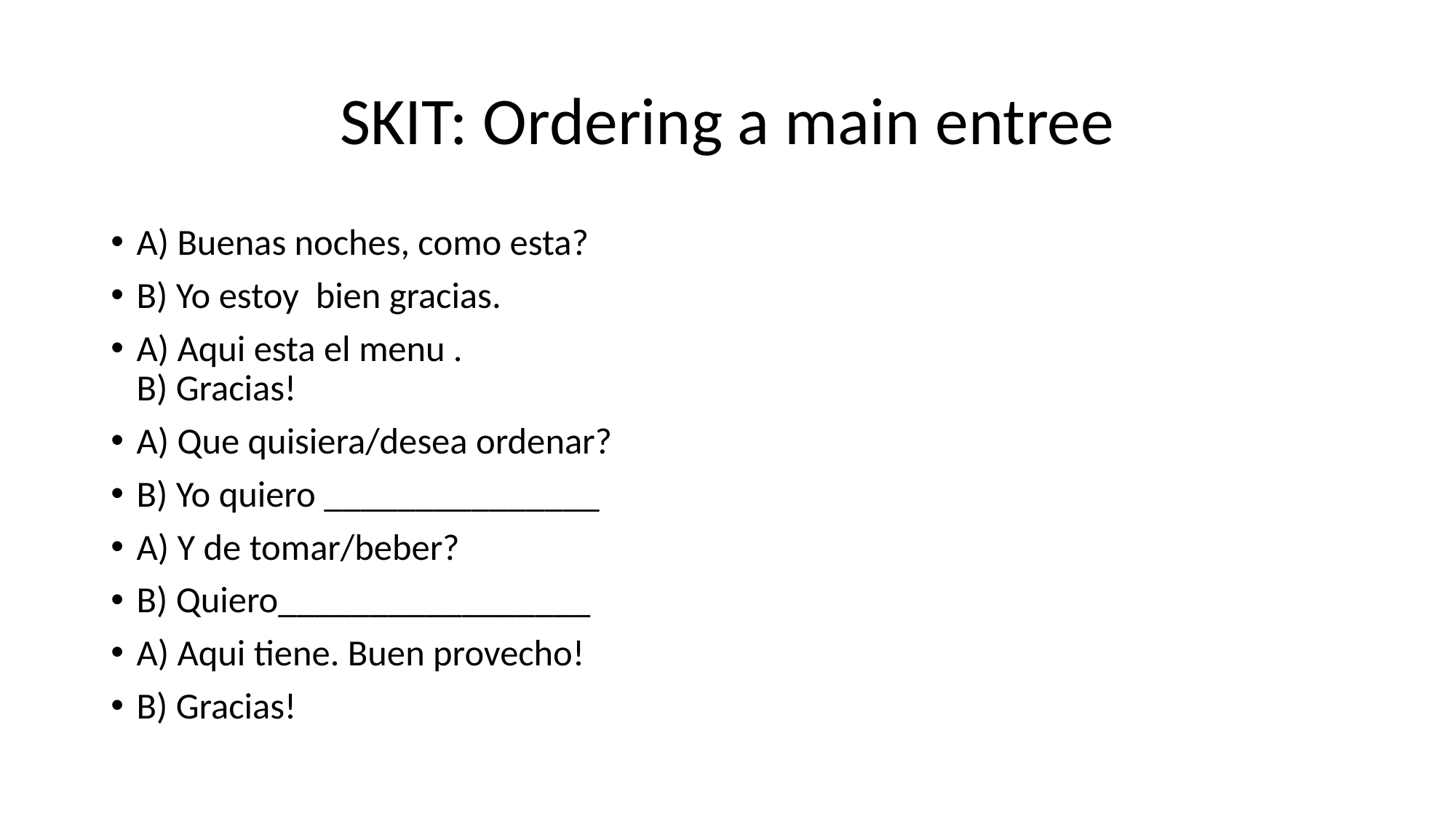

# SKIT: Ordering a main entree
A) Buenas noches, como esta?
B) Yo estoy  bien gracias.
A) Aqui esta el menu .
B) Gracias!
A) Que quisiera/desea ordenar?
B) Yo quiero _______________
A) Y de tomar/beber?
B) Quiero_________________
A) Aqui tiene. Buen provecho!
B) Gracias!